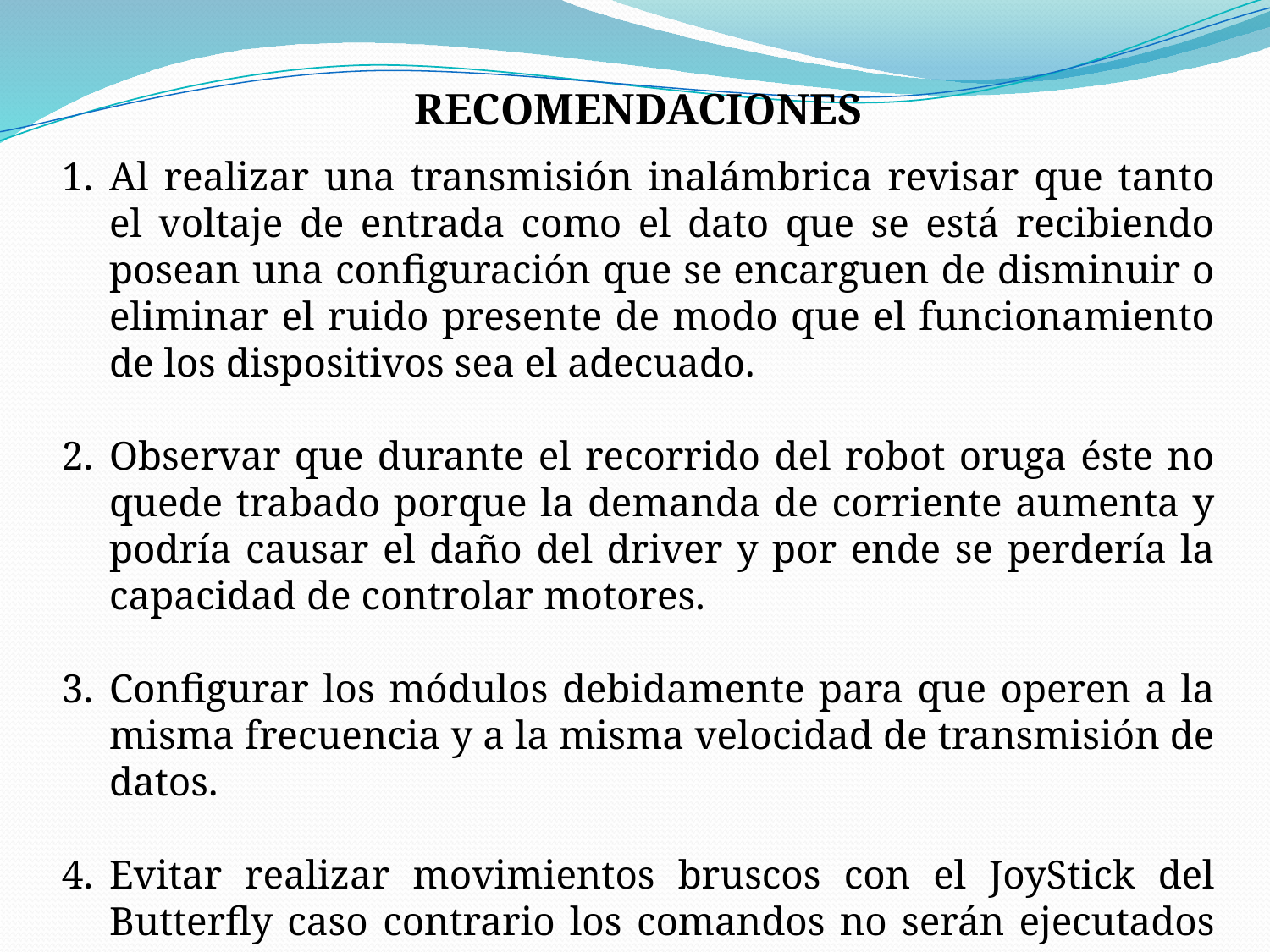

RECOMENDACIONES
Al realizar una transmisión inalámbrica revisar que tanto el voltaje de entrada como el dato que se está recibiendo posean una configuración que se encarguen de disminuir o eliminar el ruido presente de modo que el funcionamiento de los dispositivos sea el adecuado.

Observar que durante el recorrido del robot oruga éste no quede trabado porque la demanda de corriente aumenta y podría causar el daño del driver y por ende se perdería la capacidad de controlar motores.

Configurar los módulos debidamente para que operen a la misma frecuencia y a la misma velocidad de transmisión de datos.

Evitar realizar movimientos bruscos con el JoyStick del Butterfly caso contrario los comandos no serán ejecutados correctamente.